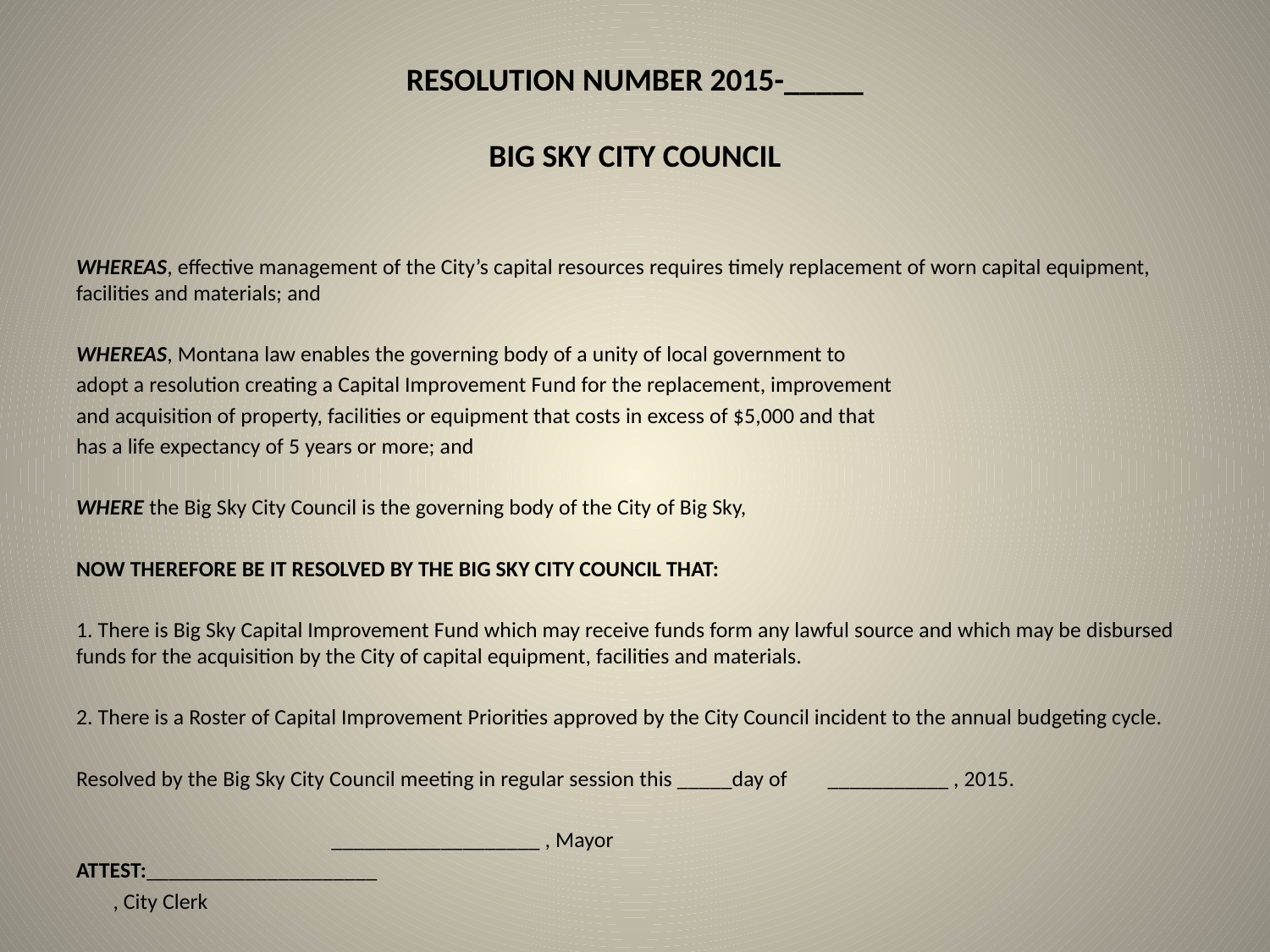

RESOLUTION NUMBER 2015-_____

BIG SKY CITY COUNCIL

WHEREAS, effective management of the City’s capital resources requires timely replacement of worn capital equipment, facilities and materials; and

WHEREAS, Montana law enables the governing body of a unity of local government to
adopt a resolution creating a Capital Improvement Fund for the replacement, improvement
and acquisition of property, facilities or equipment that costs in excess of $5,000 and that
has a life expectancy of 5 years or more; and

WHERE the Big Sky City Council is the governing body of the City of Big Sky,

NOW THEREFORE BE IT RESOLVED BY THE BIG SKY CITY COUNCIL THAT:

1. There is Big Sky Capital Improvement Fund which may receive funds form any lawful source and which may be disbursed funds for the acquisition by the City of capital equipment, facilities and materials.

2. There is a Roster of Capital Improvement Priorities approved by the City Council incident to the annual budgeting cycle.

Resolved by the Big Sky City Council meeting in regular session this _____day of        ___________ , 2015.

				                                           ___________________ , Mayor
ATTEST:_____________________
		, City Clerk